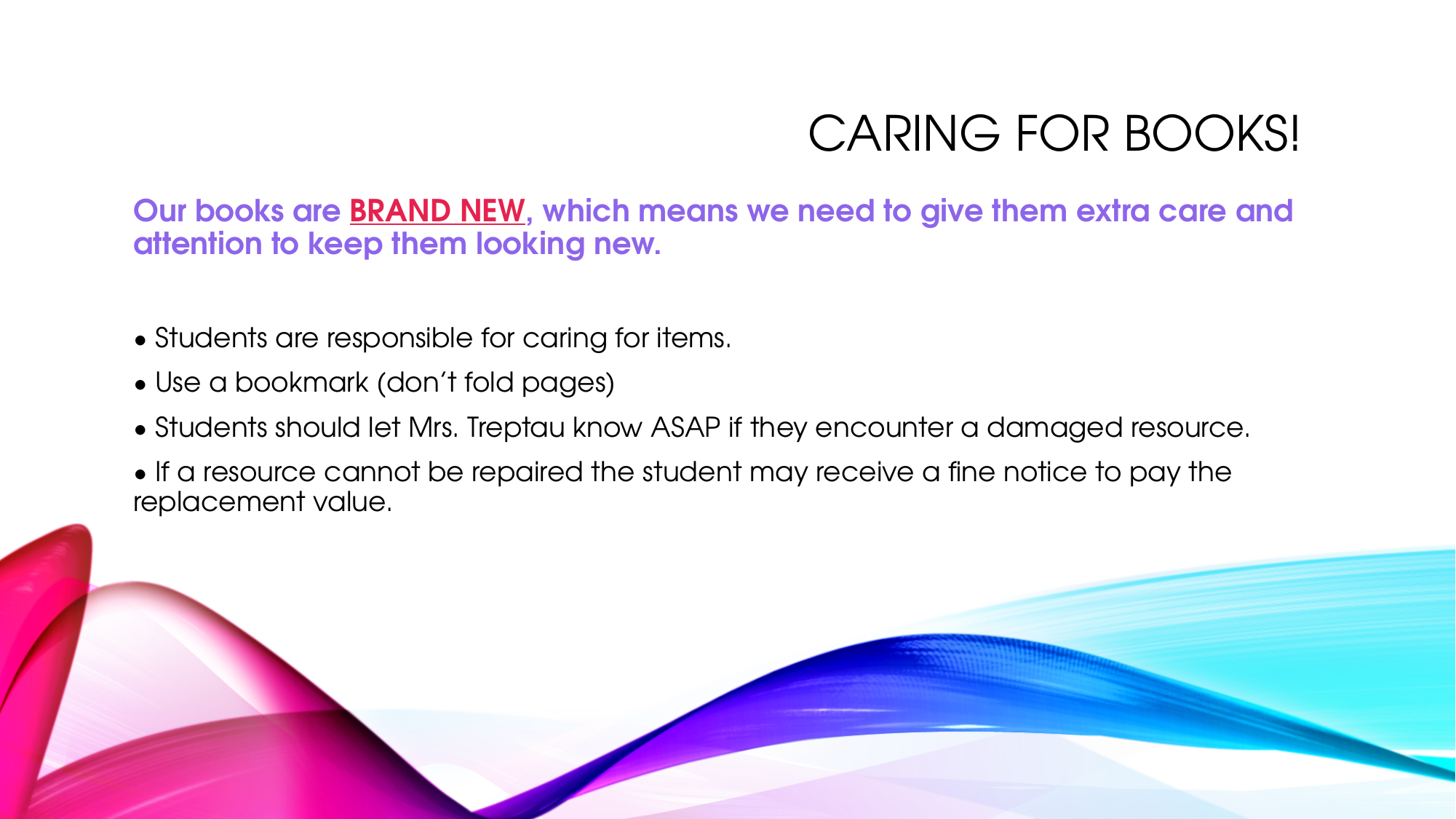

# Caring for books!
Our books are BRAND NEW, which means we need to give them extra care and attention to keep them looking new.

• Students are responsible for caring for items.
• Use a bookmark (don’t fold pages)
• Students should let Mrs. Treptau know ASAP if they encounter a damaged resource.
• If a resource cannot be repaired the student may receive a fine notice to pay the replacement value.